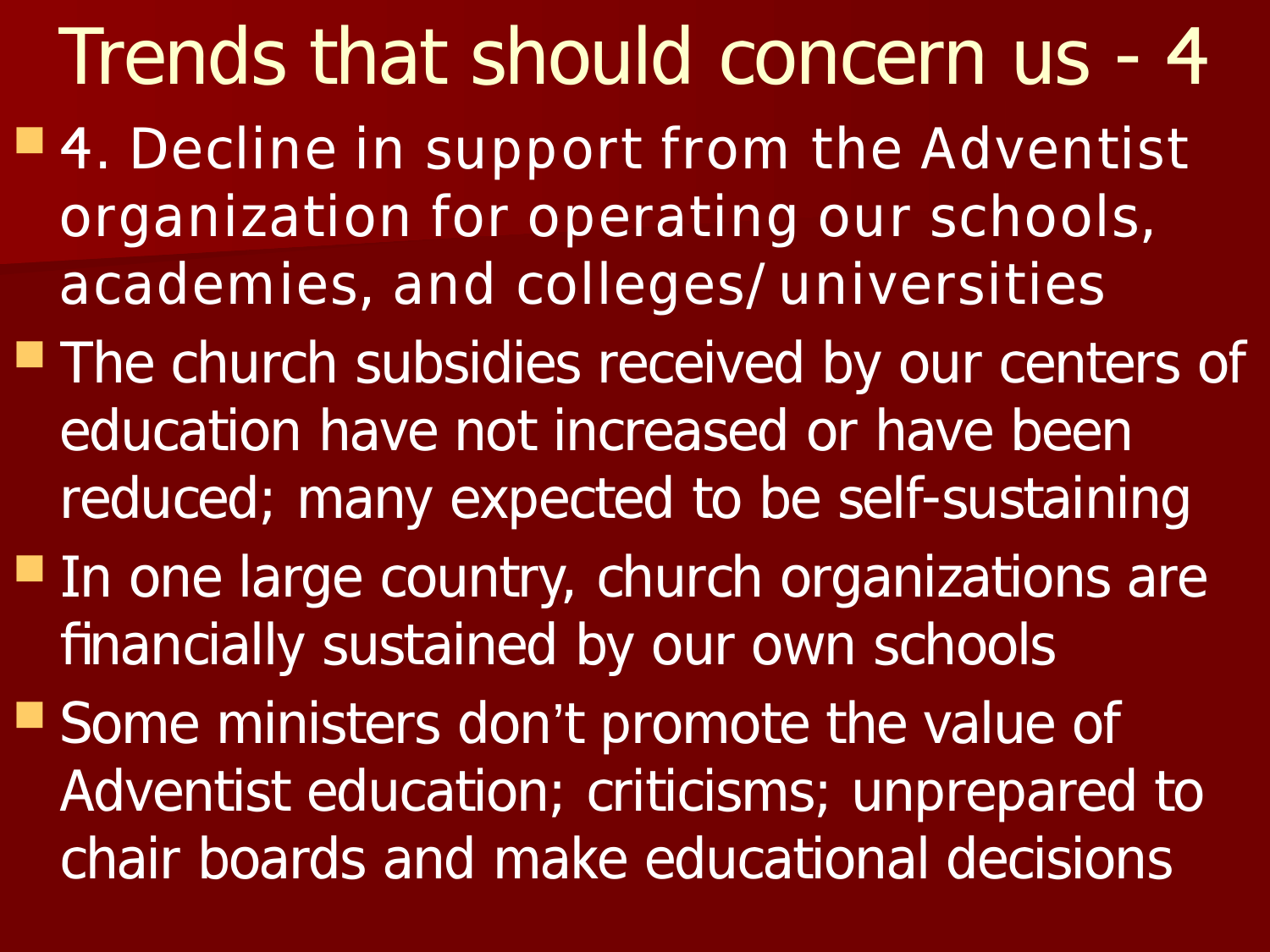

# Trends that should concern us - 4
4. Decline in support from the Adventist organization for operating our schools, academies, and colleges/universities
The church subsidies received by our centers of education have not increased or have been reduced; many expected to be self-sustaining
In one large country, church organizations are financially sustained by our own schools
Some ministers don’t promote the value of Adventist education; criticisms; unprepared to chair boards and make educational decisions